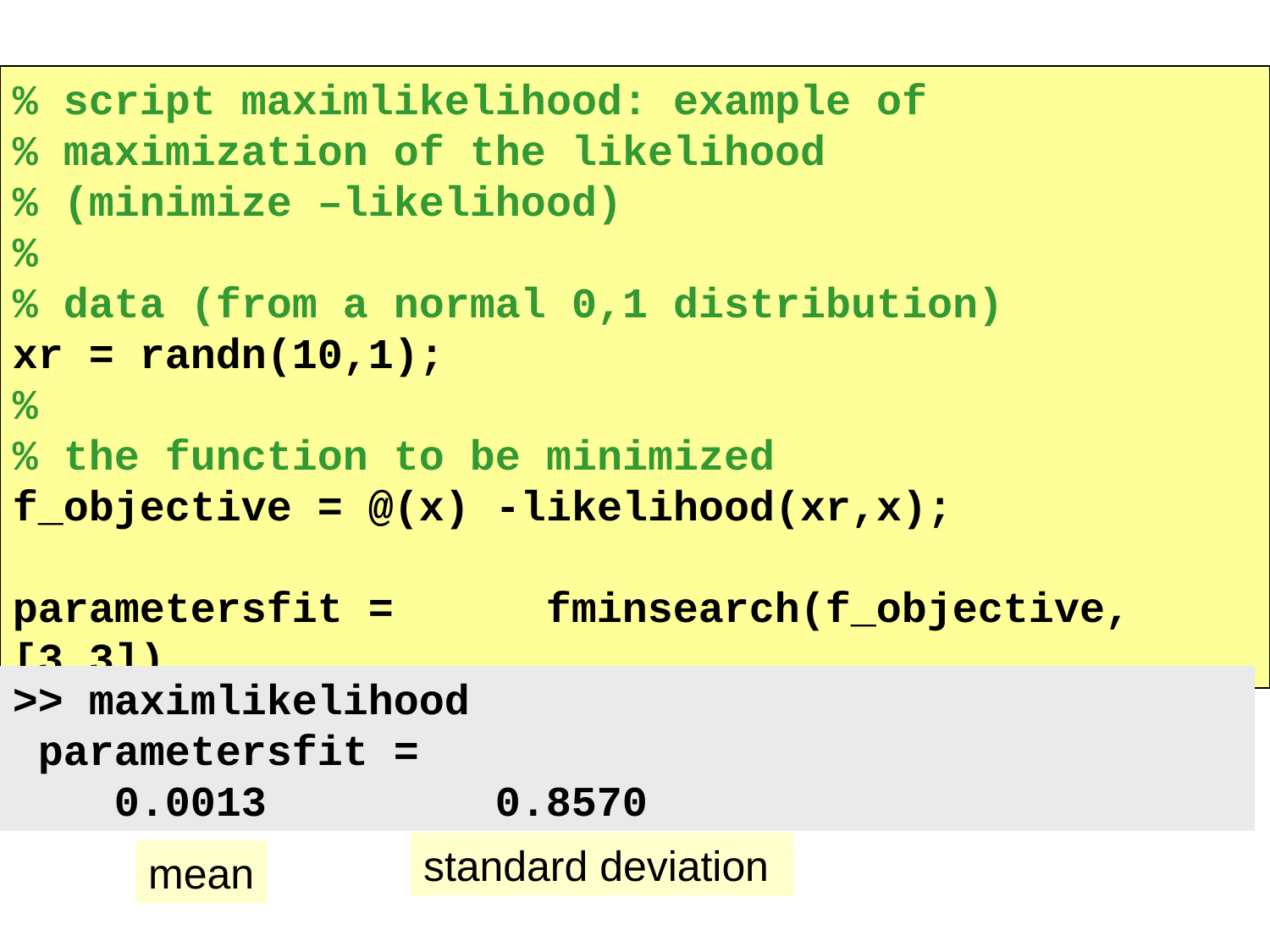

% script maximlikelihood: example of
% maximization of the likelihood
% (minimize –likelihood)
%
% data (from a normal 0,1 distribution)
xr = randn(10,1);
%
% the function to be minimized
f_objective = @(x) -likelihood(xr,x);

parametersfit =	 fminsearch(f_objective,[3,3])
>> maximlikelihood
 parametersfit =
    0.0013         0.8570
standard deviation
mean